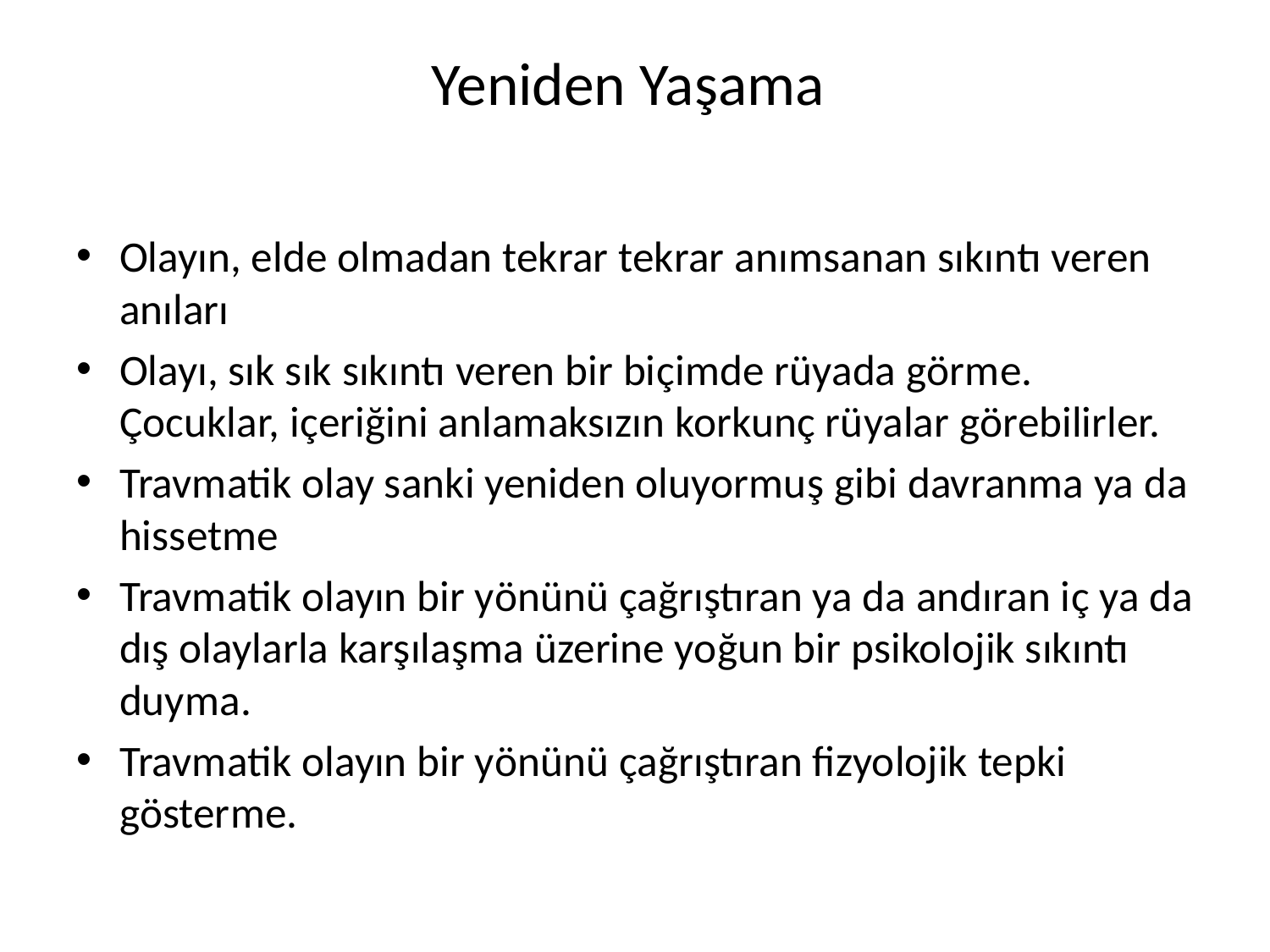

# Yeniden Yaşama
Olayın, elde olmadan tekrar tekrar anımsanan sıkıntı veren anıları
Olayı, sık sık sıkıntı veren bir biçimde rüyada görme. Çocuklar, içeriğini anlamaksızın korkunç rüyalar görebilirler.
Travmatik olay sanki yeniden oluyormuş gibi davranma ya da hissetme
Travmatik olayın bir yönünü çağrıştıran ya da andıran iç ya da dış olaylarla karşılaşma üzerine yoğun bir psikolojik sıkıntı duyma.
Travmatik olayın bir yönünü çağrıştıran fizyolojik tepki gösterme.